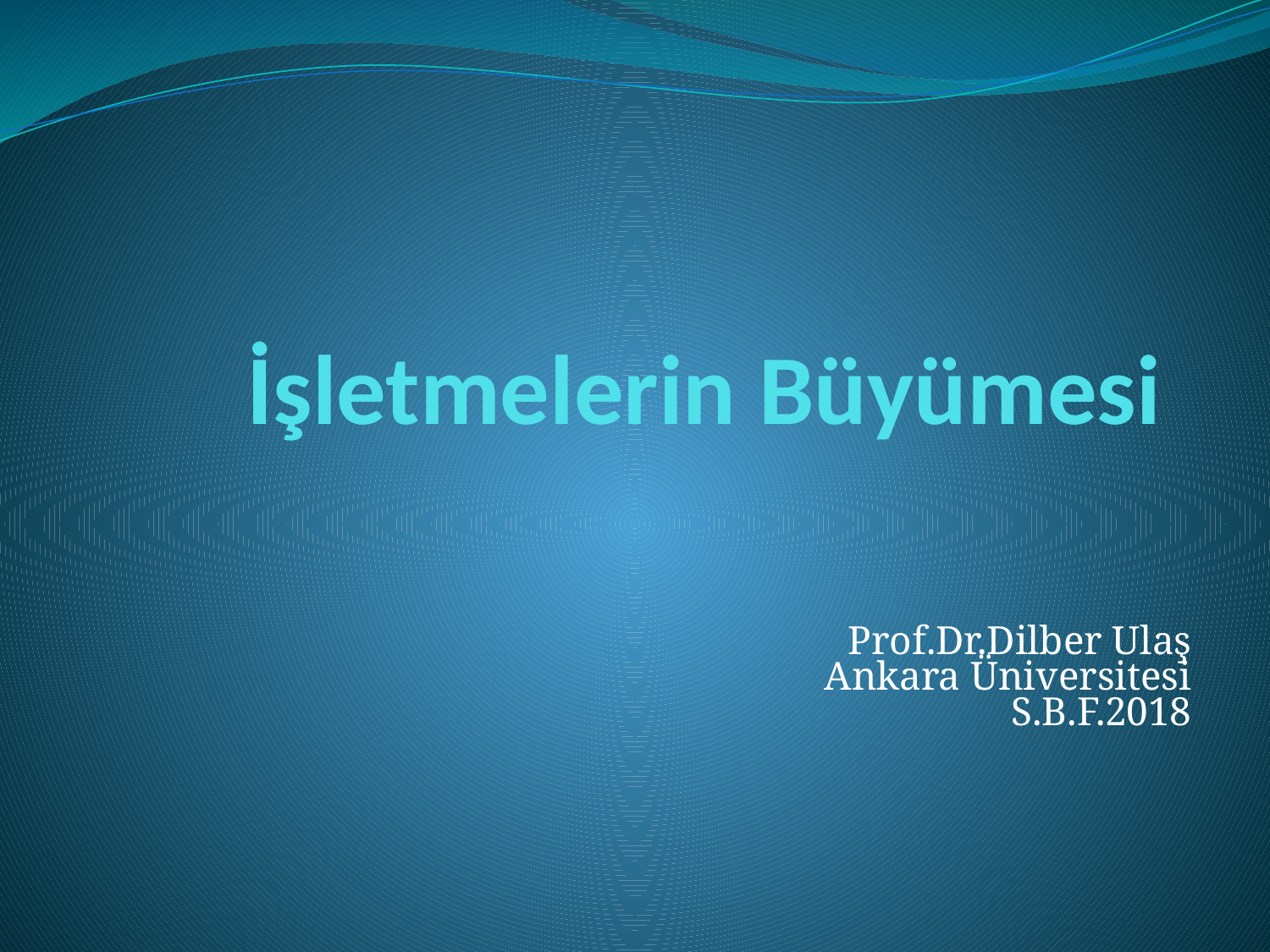

# İşletmelerin Büyümesi
Prof.Dr.Dilber Ulaş
Ankara Üniversitesi
S.B.F.2018